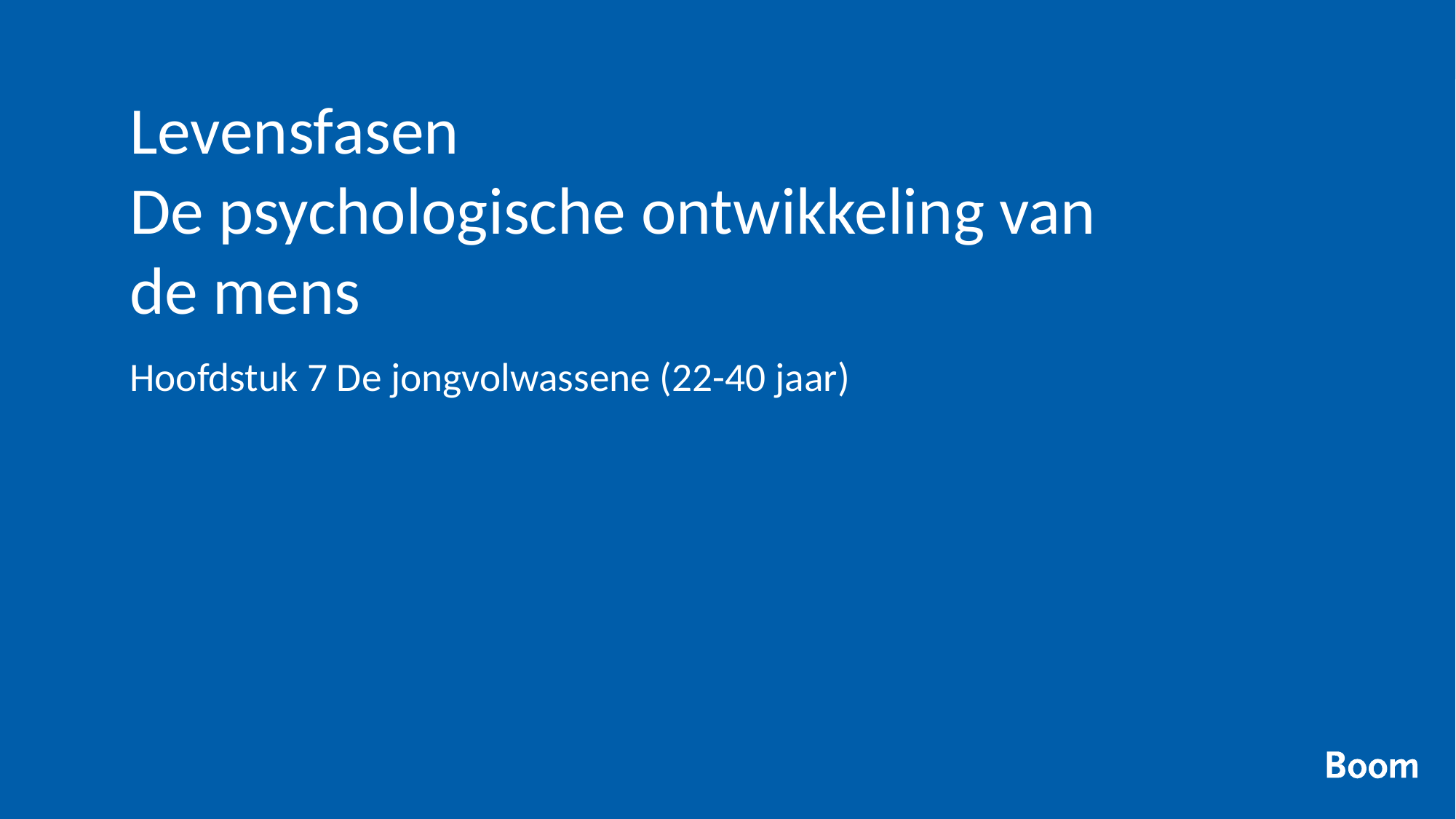

# Levensfasen De psychologische ontwikkeling van de mens
Hoofdstuk 7 De jongvolwassene (22-40 jaar)